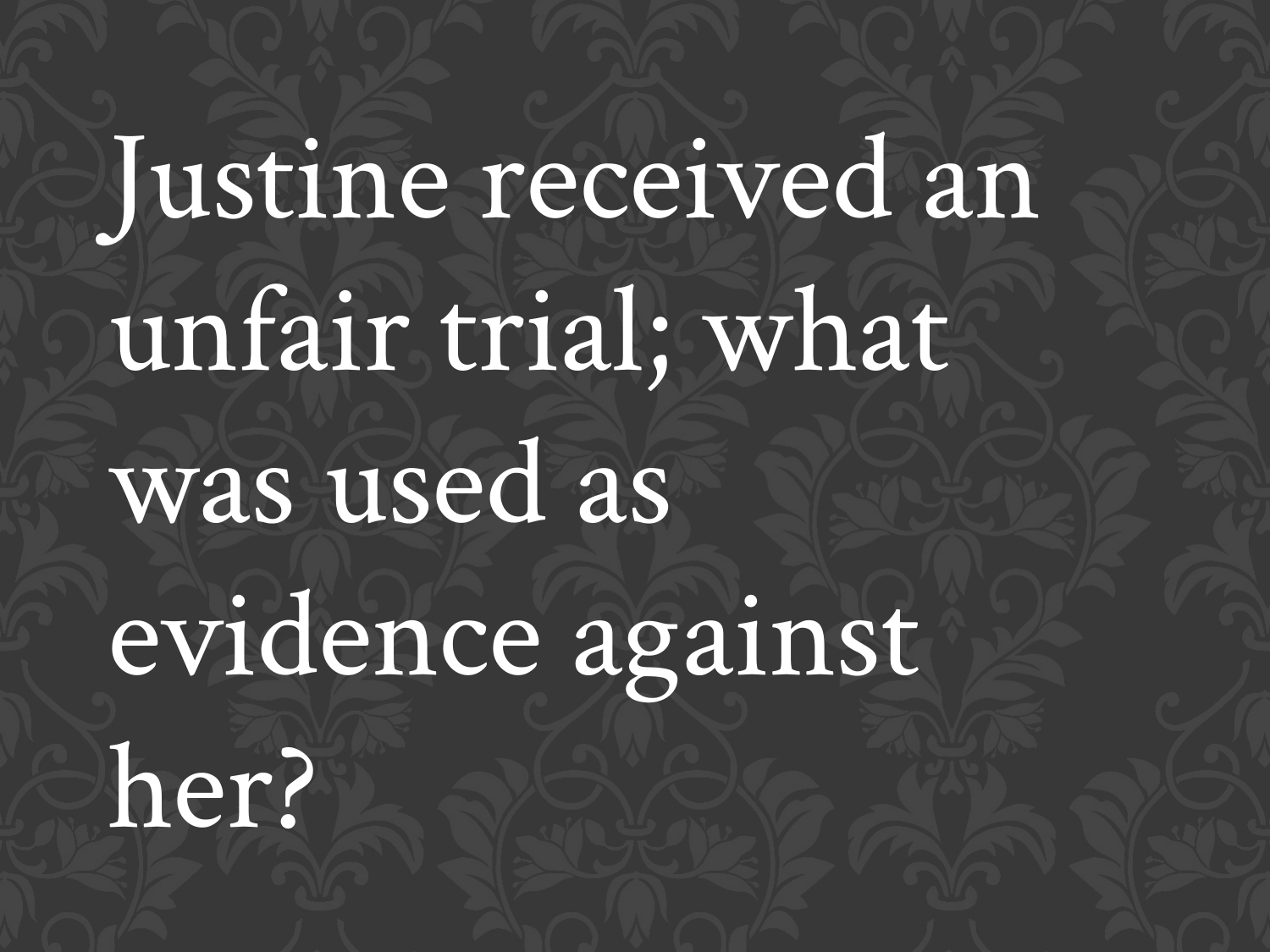

Justine received an unfair trial; what was used as evidence against her?